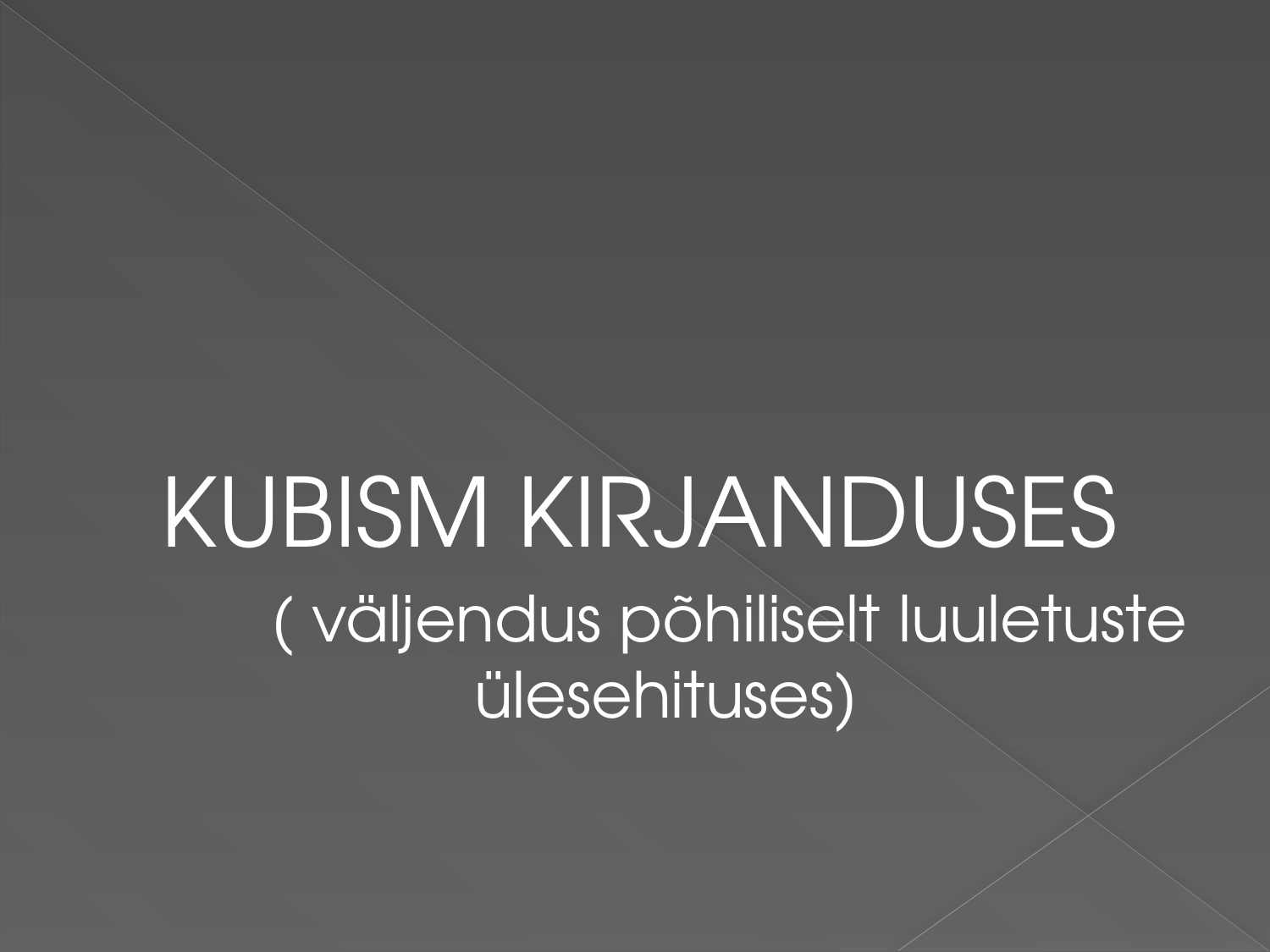

#

KUBISM KIRJANDUSES
		( väljendus põhiliselt luuletuste ülesehituses)